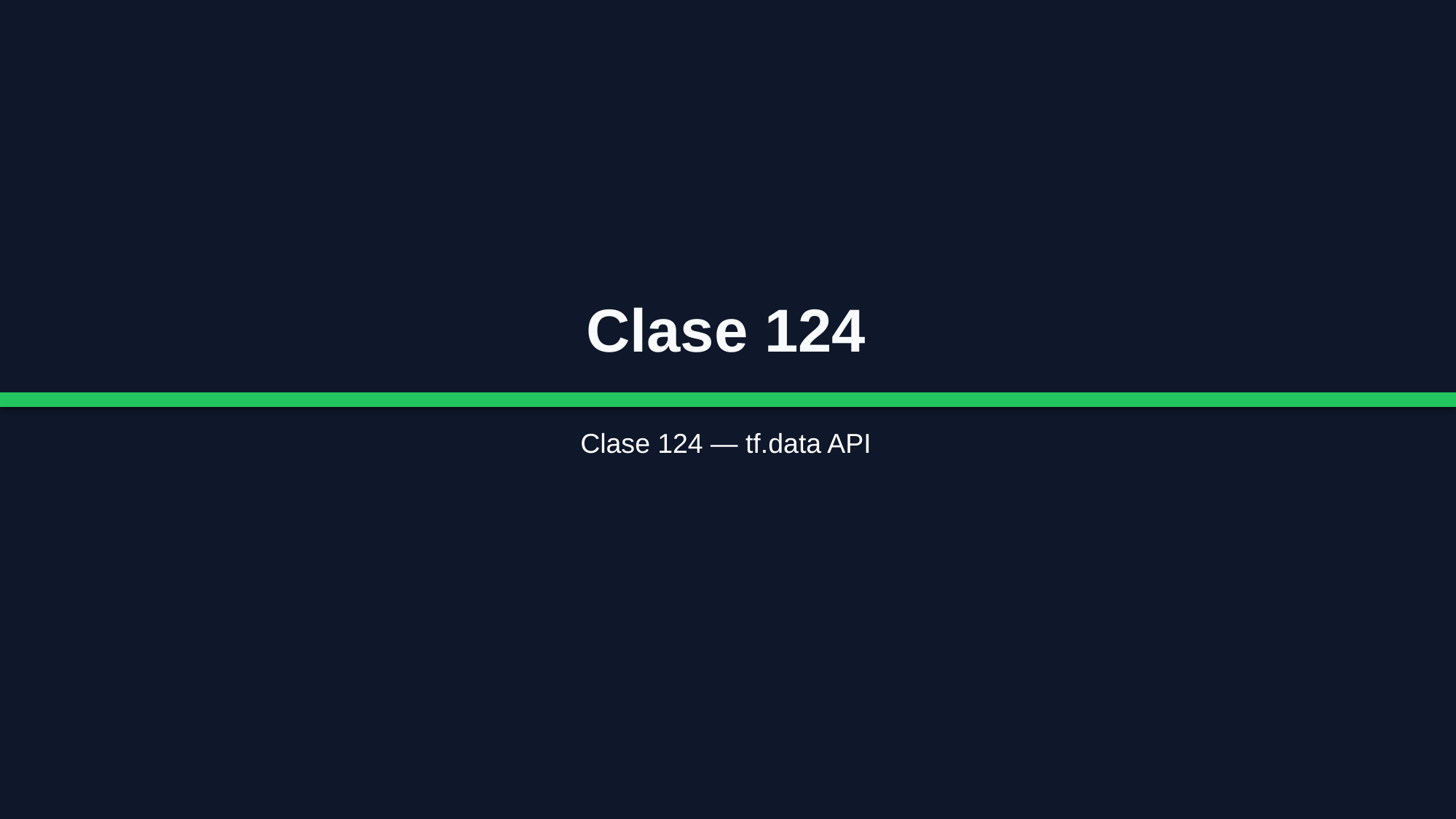

Clase 124

Clase 124 — tf.data API